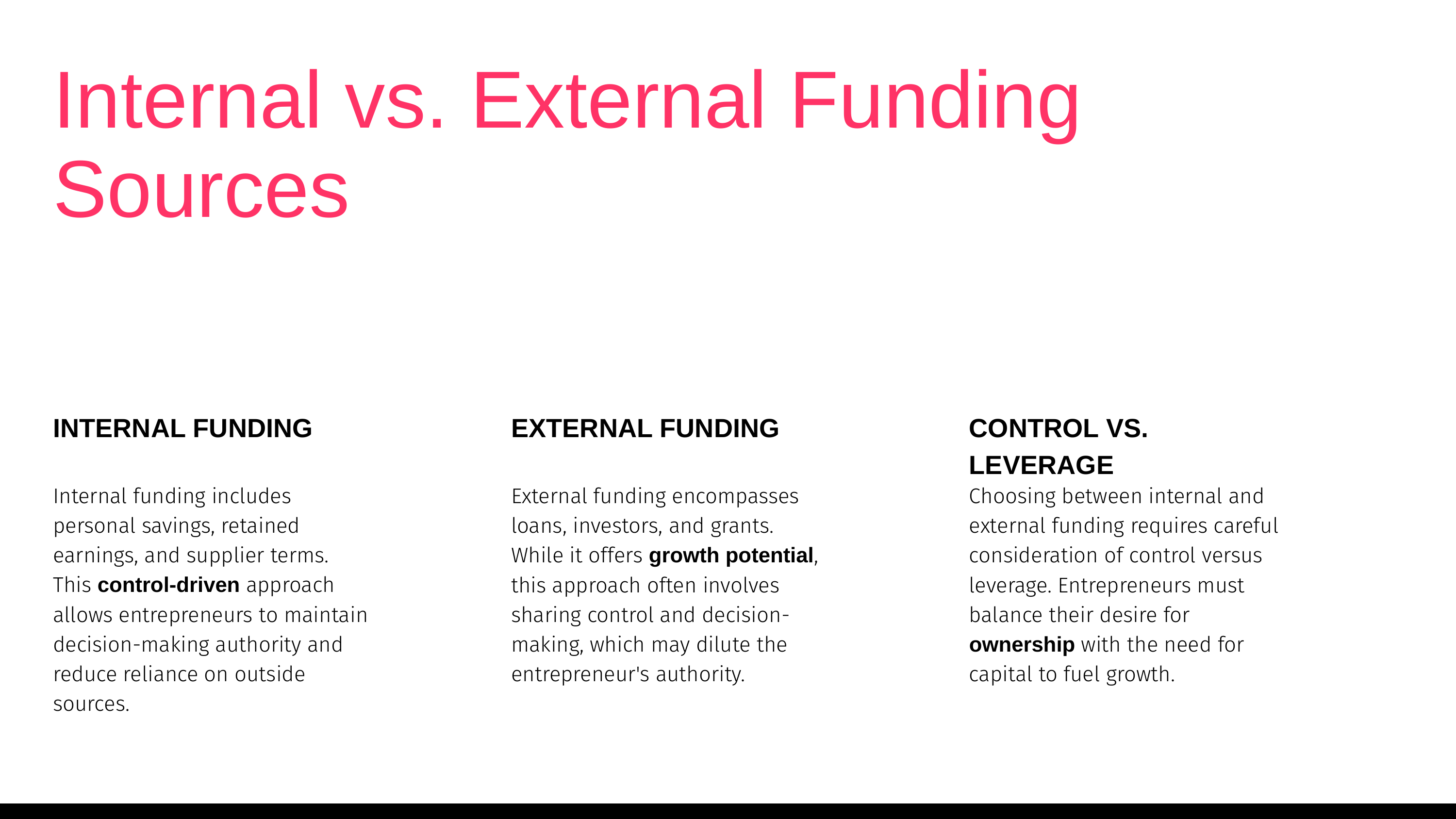

Internal vs. External Funding Sources

INTERNAL FUNDING
Internal funding includes personal savings, retained earnings, and supplier terms. This control-driven approach allows entrepreneurs to maintain decision-making authority and reduce reliance on outside sources.
EXTERNAL FUNDING
External funding encompasses loans, investors, and grants. While it offers growth potential, this approach often involves sharing control and decision-making, which may dilute the entrepreneur's authority.
CONTROL VS. LEVERAGE
Choosing between internal and external funding requires careful consideration of control versus leverage. Entrepreneurs must balance their desire for ownership with the need for capital to fuel growth.